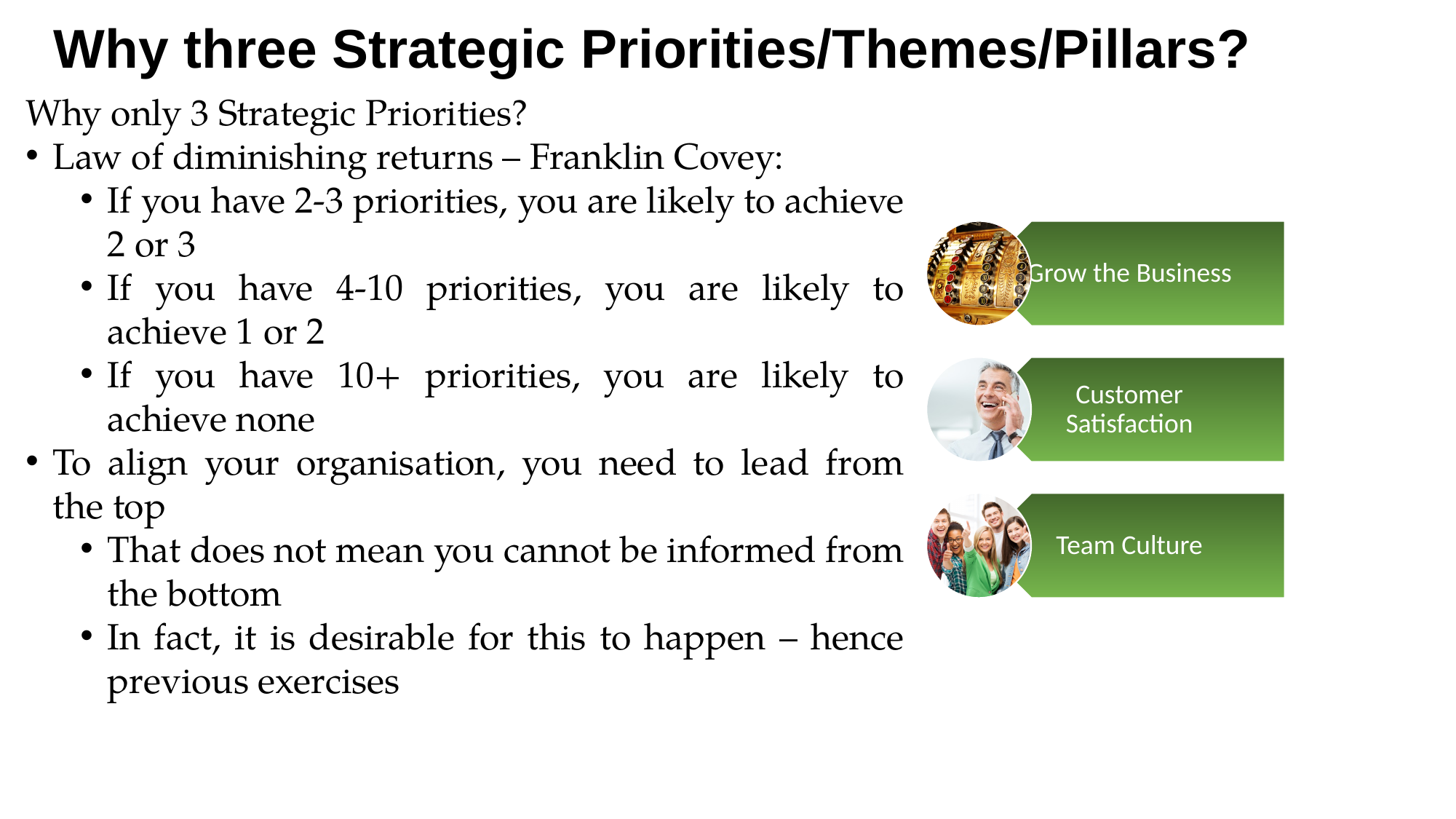

# Why three Strategic Priorities/Themes/Pillars?
Why only 3 Strategic Priorities?
Law of diminishing returns – Franklin Covey:
If you have 2-3 priorities, you are likely to achieve 2 or 3
If you have 4-10 priorities, you are likely to achieve 1 or 2
If you have 10+ priorities, you are likely to achieve none
To align your organisation, you need to lead from the top
That does not mean you cannot be informed from the bottom
In fact, it is desirable for this to happen – hence previous exercises
Grow the Business
Customer Satisfaction
Team Culture